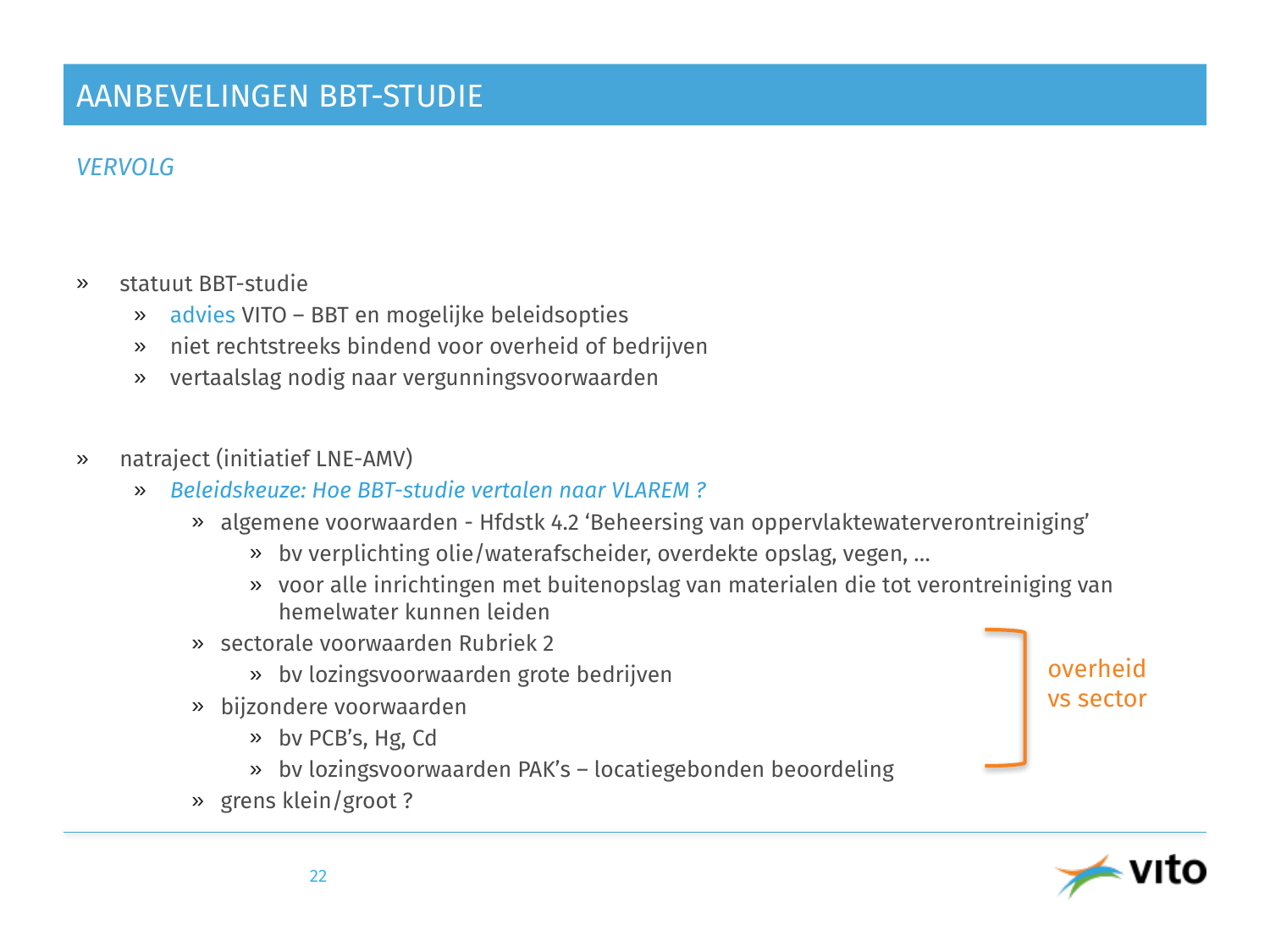

# AANBEVELINGEN BBT-STUDIE
VERVOLG
statuut BBT-studie
advies VITO – BBT en mogelijke beleidsopties
niet rechtstreeks bindend voor overheid of bedrijven
vertaalslag nodig naar vergunningsvoorwaarden

natraject (initiatief LNE-AMV)
Beleidskeuze: Hoe BBT-studie vertalen naar VLAREM ?
algemene voorwaarden - Hfdstk 4.2 ‘Beheersing van oppervlaktewaterverontreiniging’
bv verplichting olie/waterafscheider, overdekte opslag, vegen, …
voor alle inrichtingen met buitenopslag van materialen die tot verontreiniging van hemelwater kunnen leiden
sectorale voorwaarden Rubriek 2
bv lozingsvoorwaarden grote bedrijven
bijzondere voorwaarden
bv PCB’s, Hg, Cd
bv lozingsvoorwaarden PAK’s – locatiegebonden beoordeling
grens klein/groot ?

overheid vs sector

22